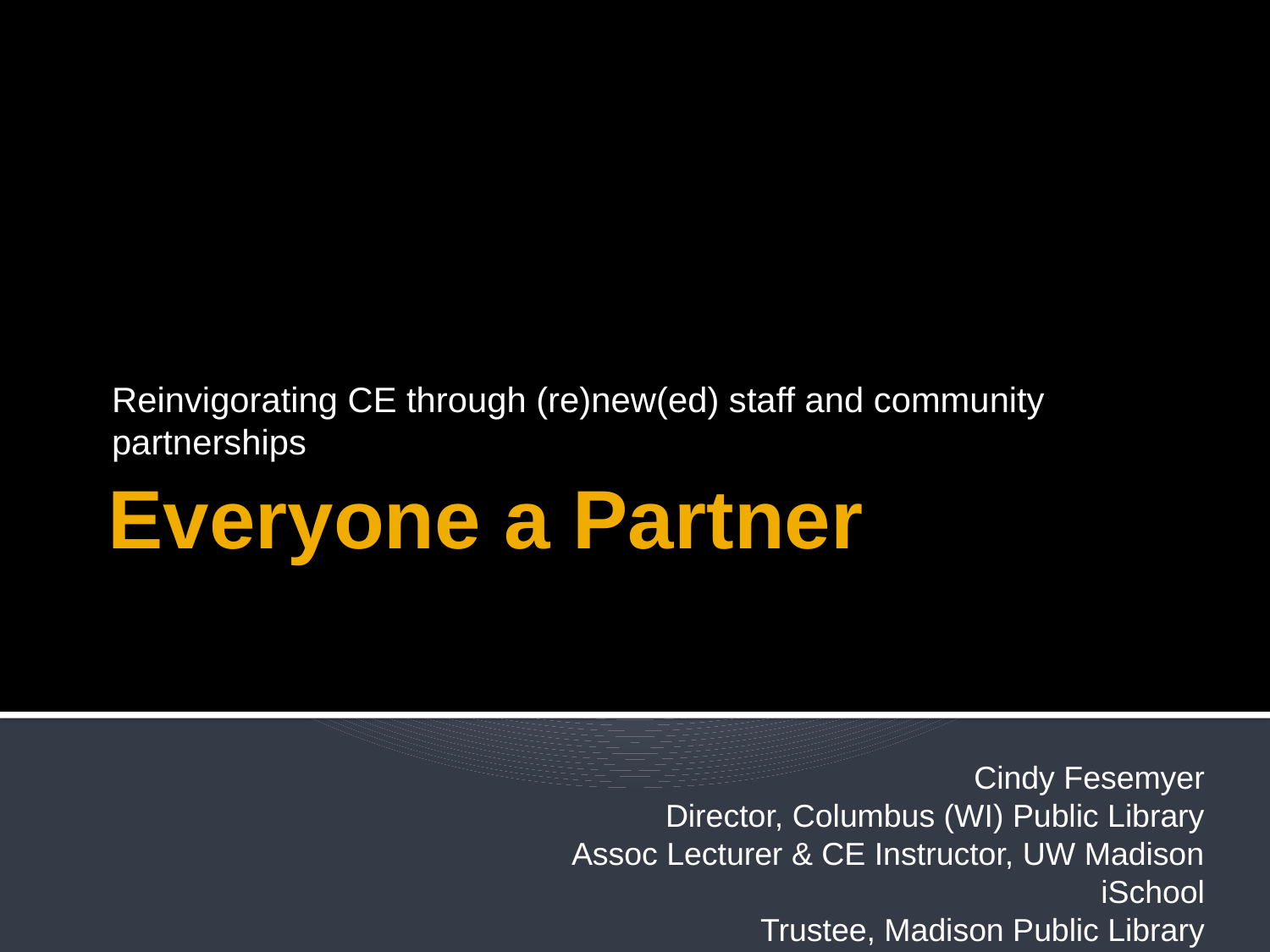

Reinvigorating CE through (re)new(ed) staff and community partnerships
# Everyone a Partner
Cindy Fesemyer
Director, Columbus (WI) Public Library
Assoc Lecturer & CE Instructor, UW Madison iSchool
Trustee, Madison Public Library